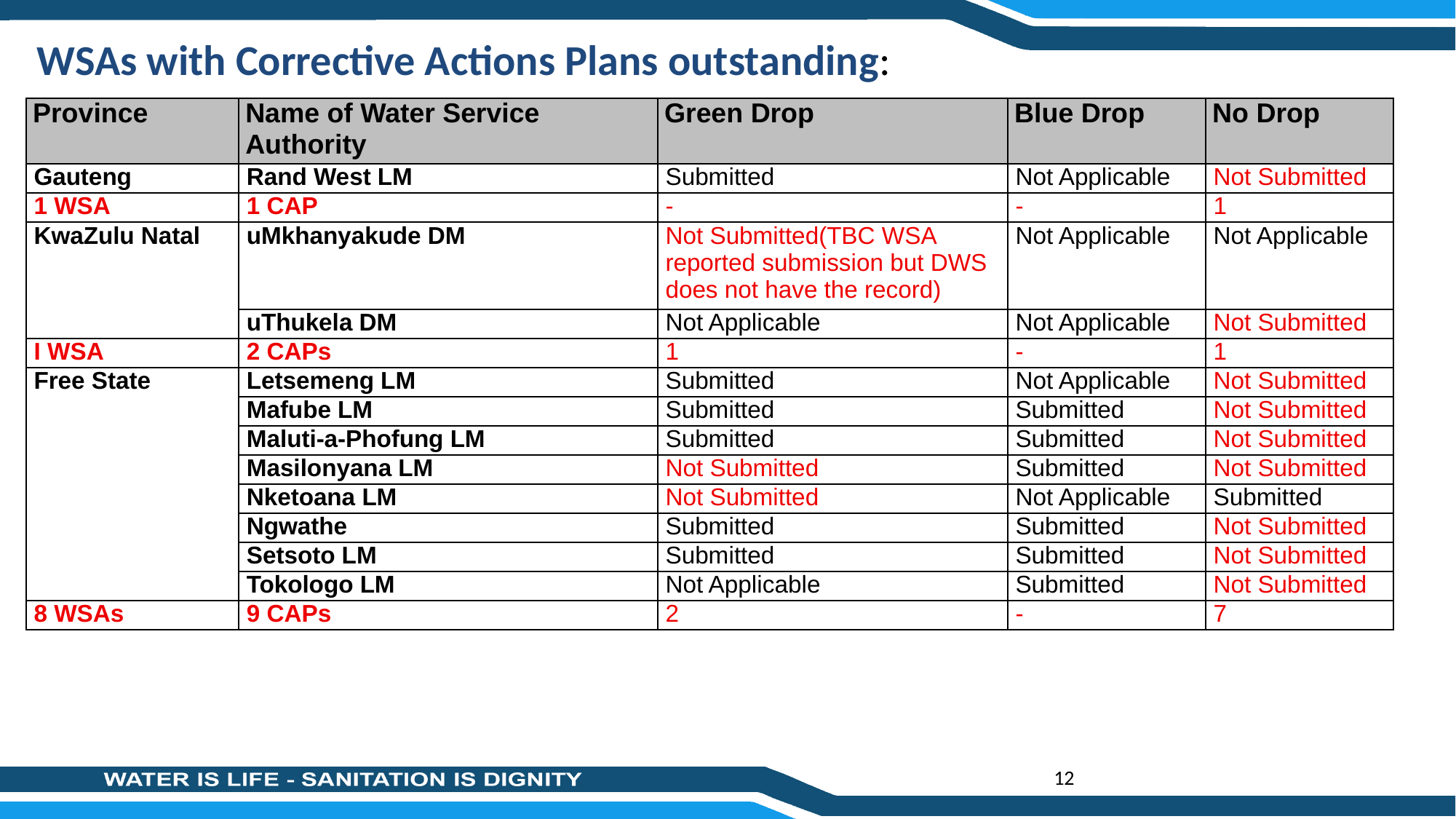

WSAs with Corrective Actions Plans outstanding:
| Province | Name of Water Service Authority | Green Drop | Blue Drop | No Drop |
| --- | --- | --- | --- | --- |
| Gauteng | Rand West LM | Submitted | Not Applicable | Not Submitted |
| 1 WSA | 1 CAP | - | - | 1 |
| KwaZulu Natal | uMkhanyakude DM | Not Submitted(TBC WSA reported submission but DWS does not have the record) | Not Applicable | Not Applicable |
|  | uThukela DM | Not Applicable | Not Applicable | Not Submitted |
| I WSA | 2 CAPs | 1 | - | 1 |
| Free State | Letsemeng LM | Submitted | Not Applicable | Not Submitted |
|  | Mafube LM | Submitted | Submitted | Not Submitted |
|  | Maluti-a-Phofung LM | Submitted | Submitted | Not Submitted |
|  | Masilonyana LM | Not Submitted | Submitted | Not Submitted |
|  | Nketoana LM | Not Submitted | Not Applicable | Submitted |
|  | Ngwathe | Submitted | Submitted | Not Submitted |
|  | Setsoto LM | Submitted | Submitted | Not Submitted |
|  | Tokologo LM | Not Applicable | Submitted | Not Submitted |
| 8 WSAs | 9 CAPs | 2 | - | 7 |

12